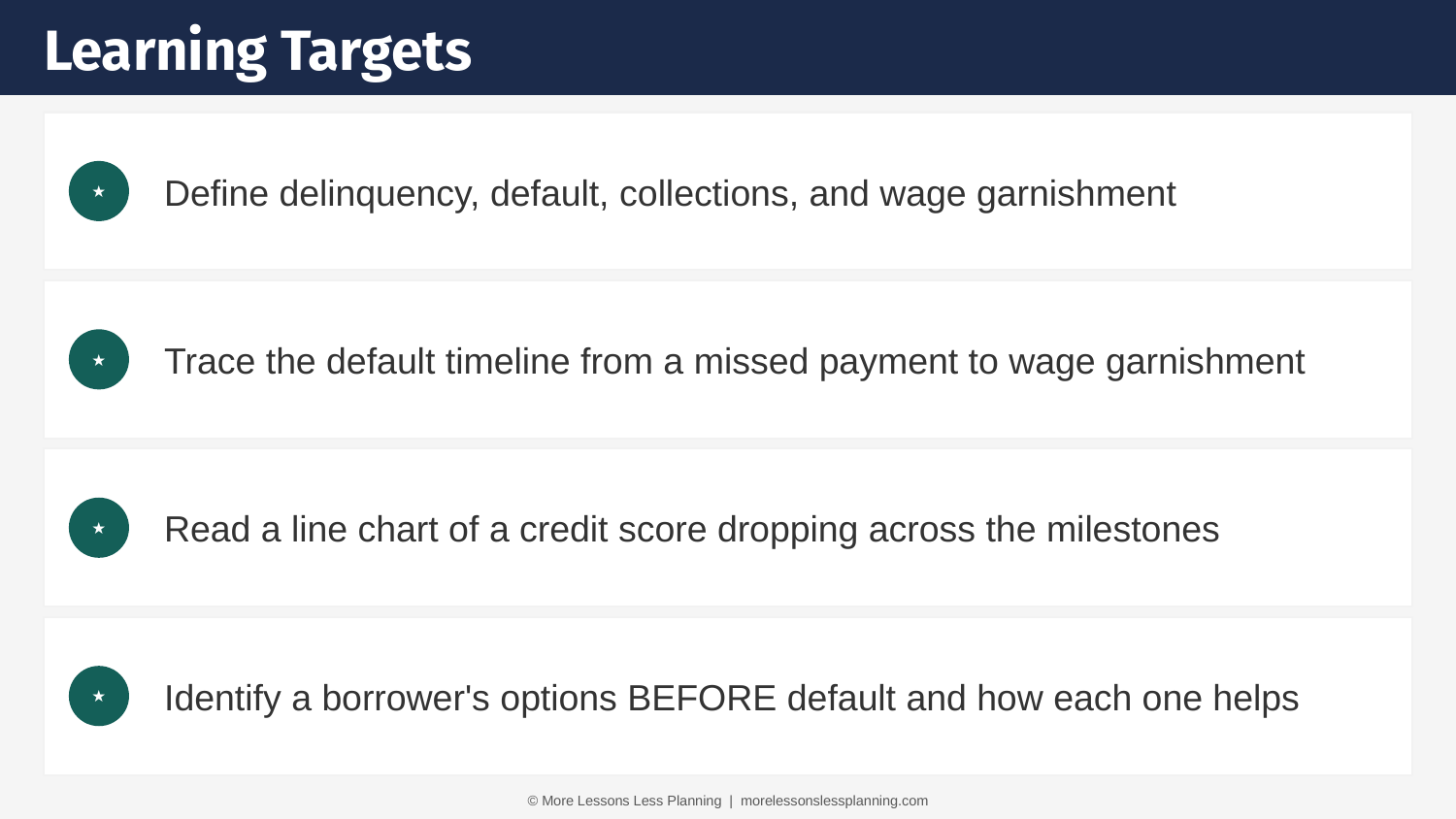

Learning Targets

Define delinquency, default, collections, and wage garnishment

★

Trace the default timeline from a missed payment to wage garnishment

★

Read a line chart of a credit score dropping across the milestones

★

Identify a borrower's options BEFORE default and how each one helps

★
© More Lessons Less Planning  |  morelessonslessplanning.com